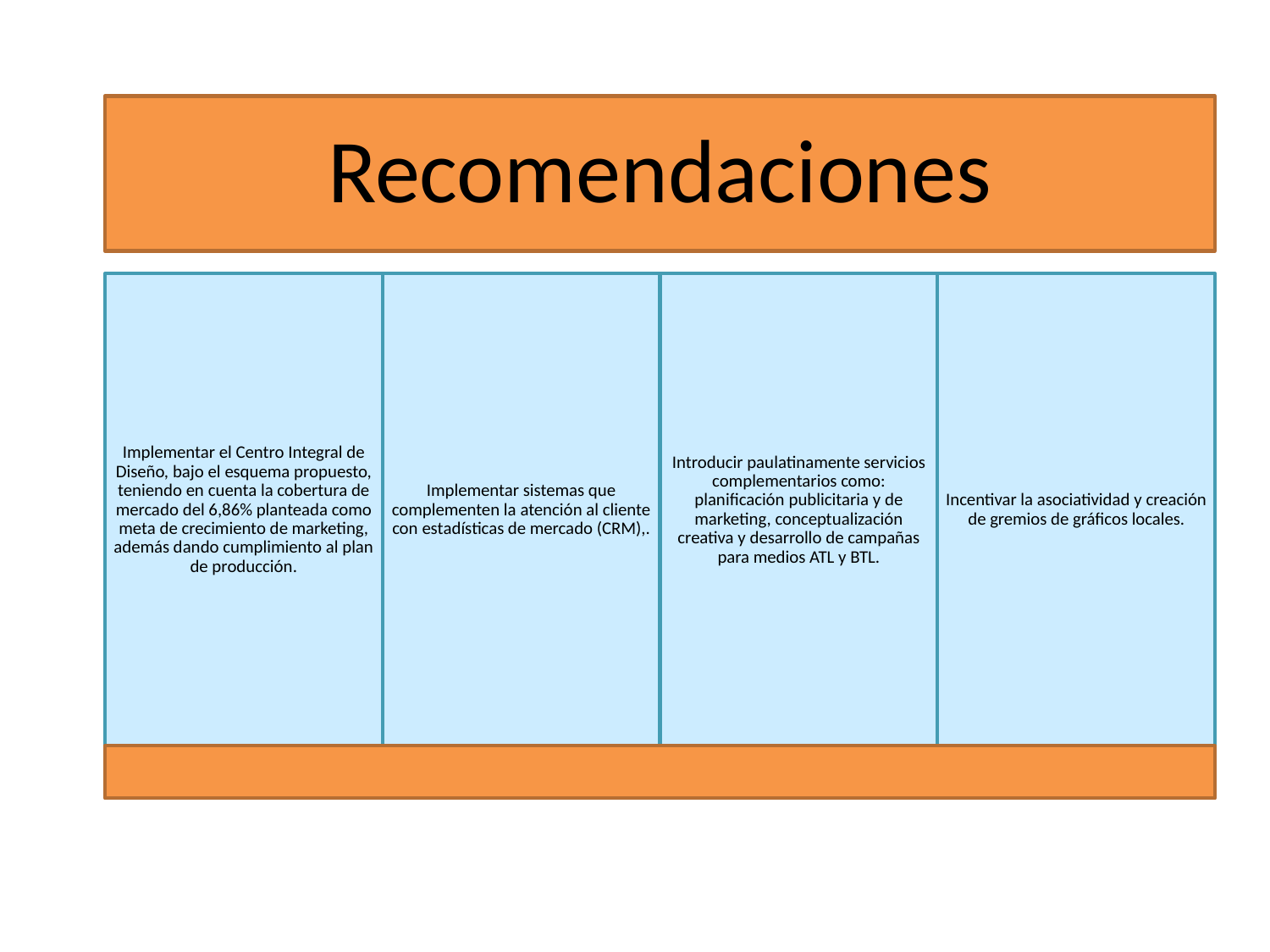

Recomendaciones
Implementar el Centro Integral de Diseño, bajo el esquema propuesto, teniendo en cuenta la cobertura de mercado del 6,86% planteada como meta de crecimiento de marketing, además dando cumplimiento al plan de producción.
Implementar sistemas que complementen la atención al cliente con estadísticas de mercado (CRM),.
Introducir paulatinamente servicios complementarios como: planificación publicitaria y de marketing, conceptualización creativa y desarrollo de campañas para medios ATL y BTL.
Incentivar la asociatividad y creación de gremios de gráficos locales.